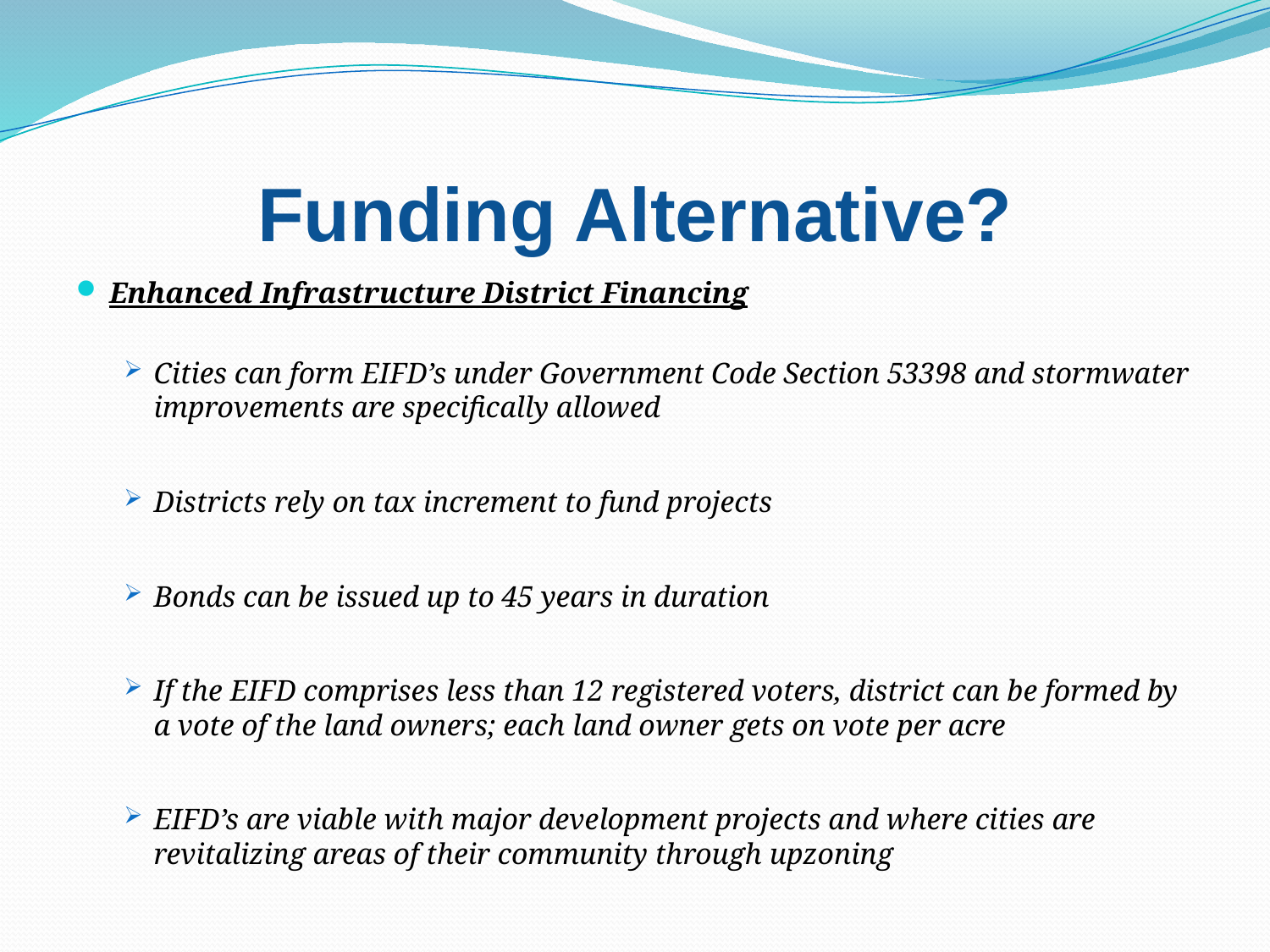

# Funding Alternative?
Enhanced Infrastructure District Financing

Cities can form EIFD’s under Government Code Section 53398 and stormwater improvements are specifically allowed

Districts rely on tax increment to fund projects

Bonds can be issued up to 45 years in duration

If the EIFD comprises less than 12 registered voters, district can be formed by a vote of the land owners; each land owner gets on vote per acre

EIFD’s are viable with major development projects and where cities are revitalizing areas of their community through upzoning